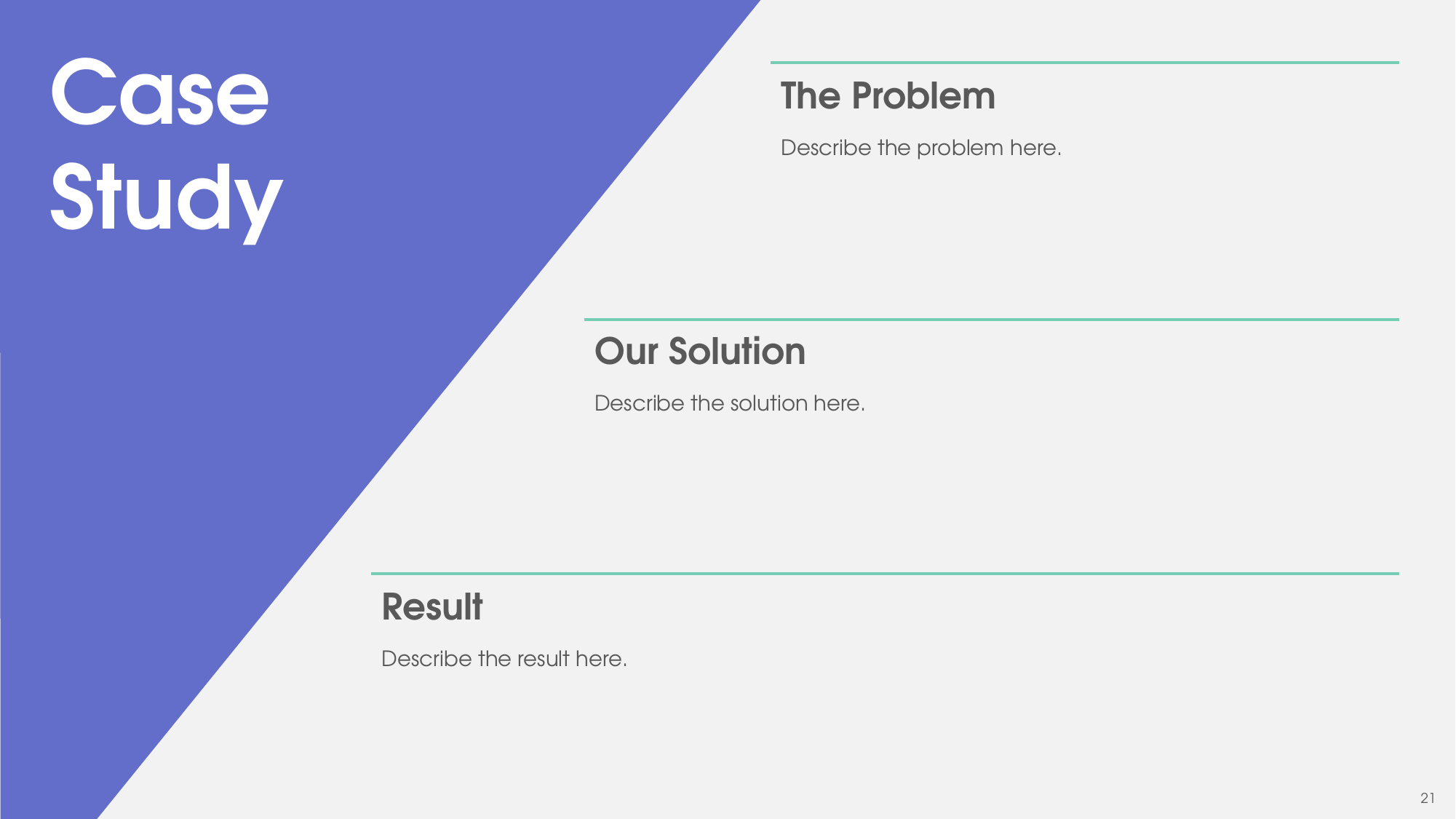

Case
Study
The Problem
Describe the problem here.
Our Solution
Describe the solution here.
Result
Describe the result here.
21